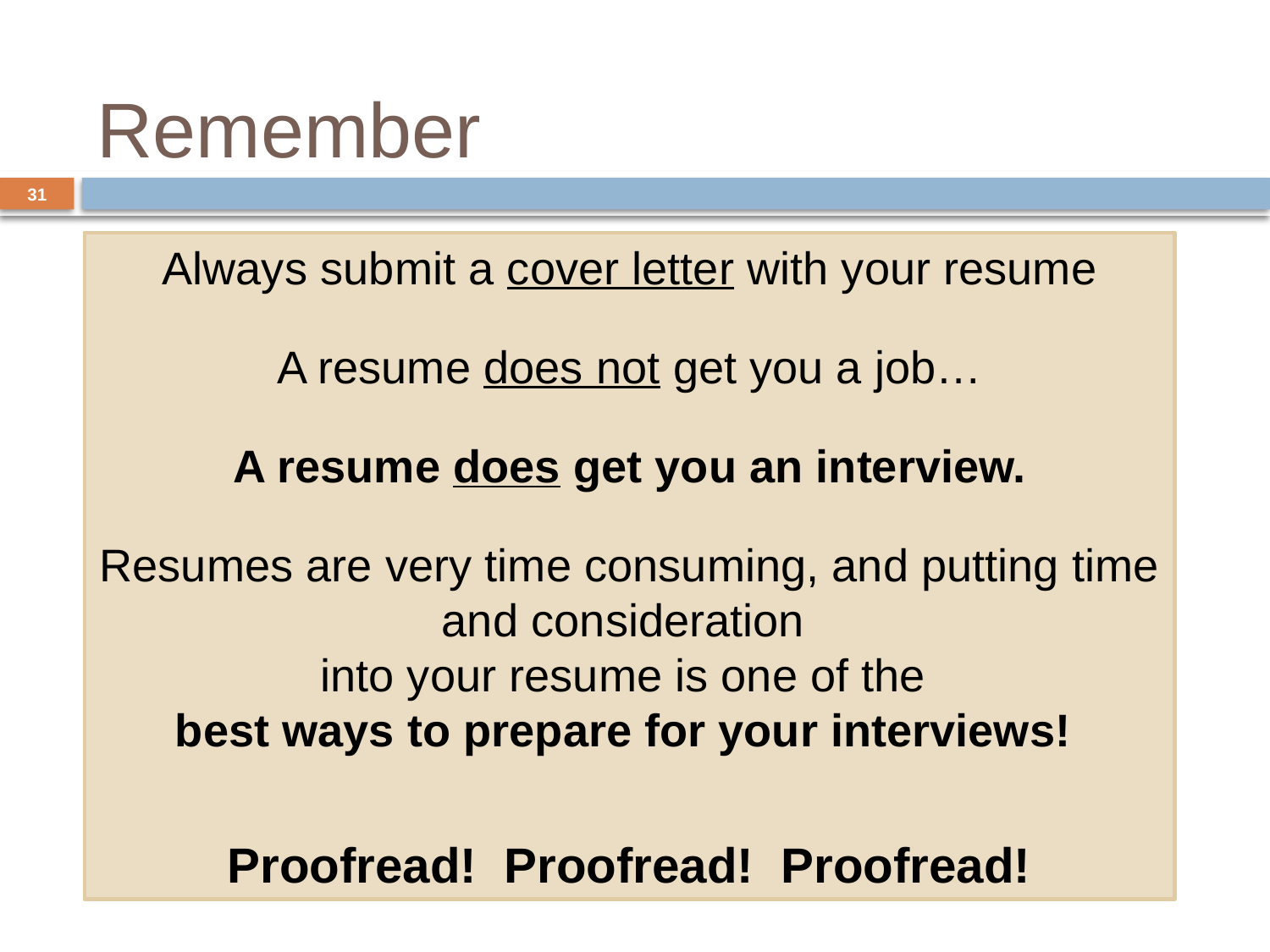

# Remember
31
Always submit a cover letter with your resume
A resume does not get you a job…
A resume does get you an interview.
Resumes are very time consuming, and putting time and consideration
into your resume is one of the
best ways to prepare for your interviews!

Proofread!  Proofread!  Proofread!